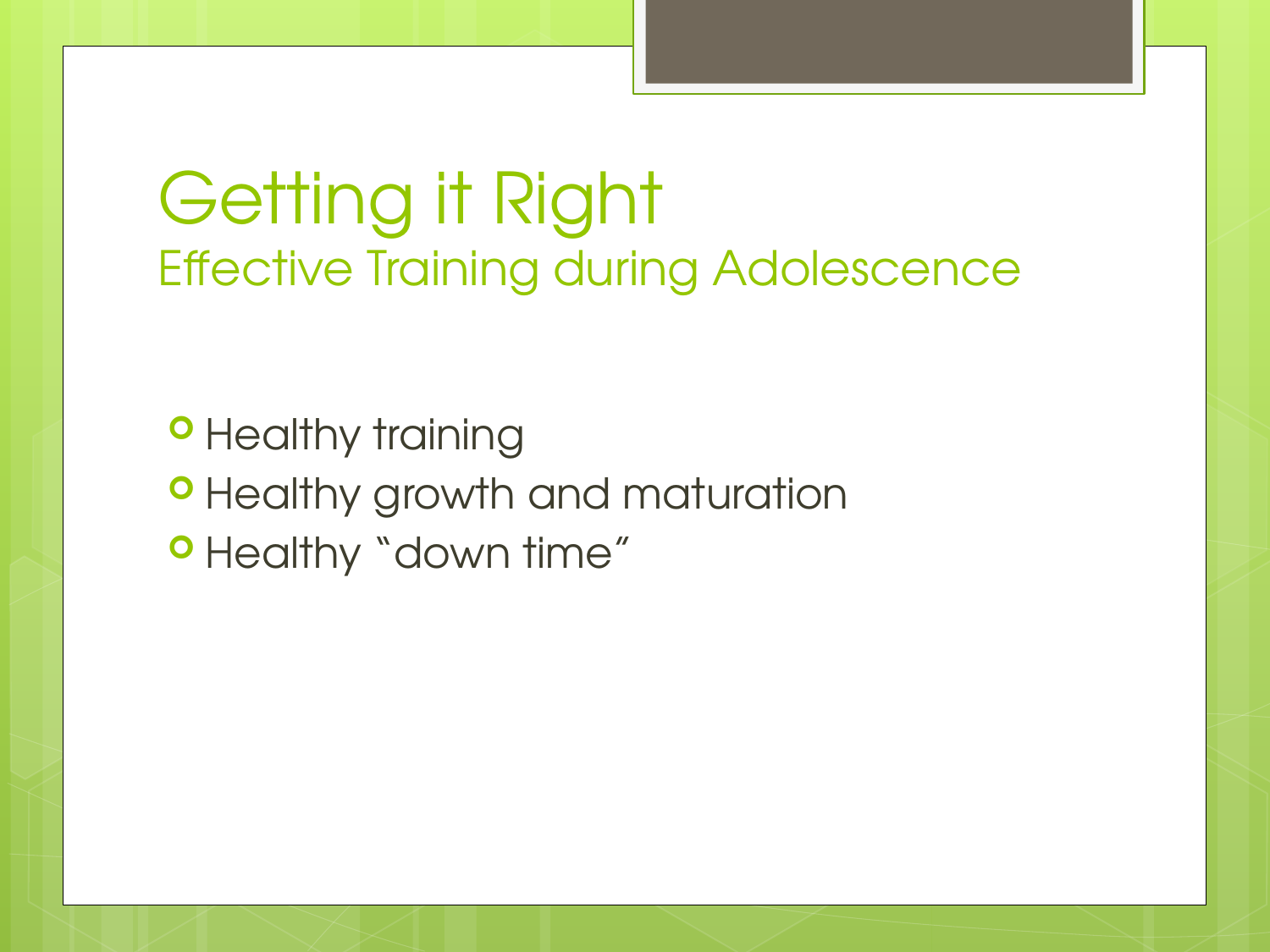

# Getting it Right Effective Training during Adolescence
Healthy training
Healthy growth and maturation
Healthy “down time”